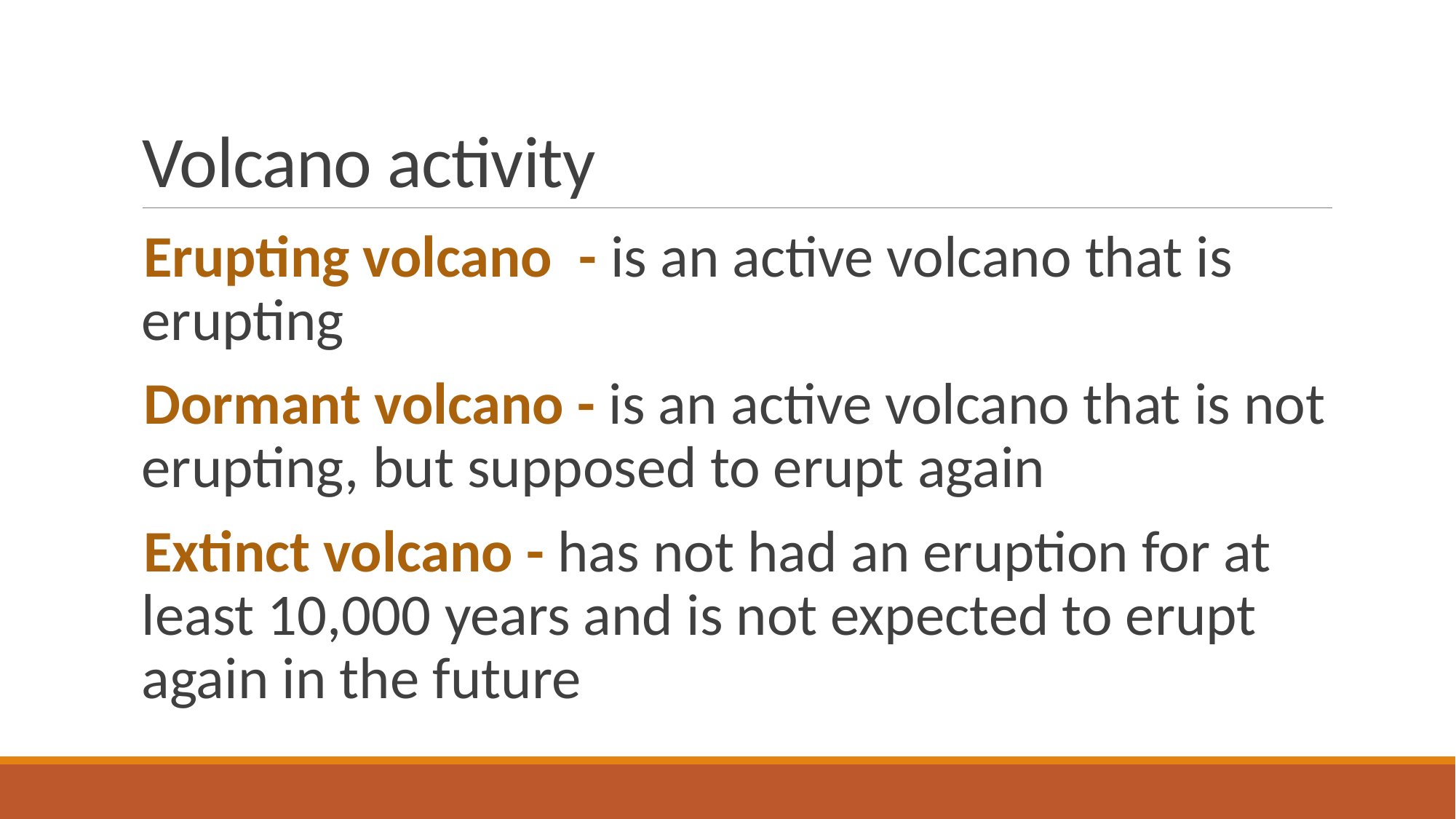

# Volcano activity
Erupting volcano  - is an active volcano that is erupting
Dormant volcano - is an active volcano that is not erupting, but supposed to erupt again
Extinct volcano - has not had an eruption for at least 10,000 years and is not expected to erupt again in the future